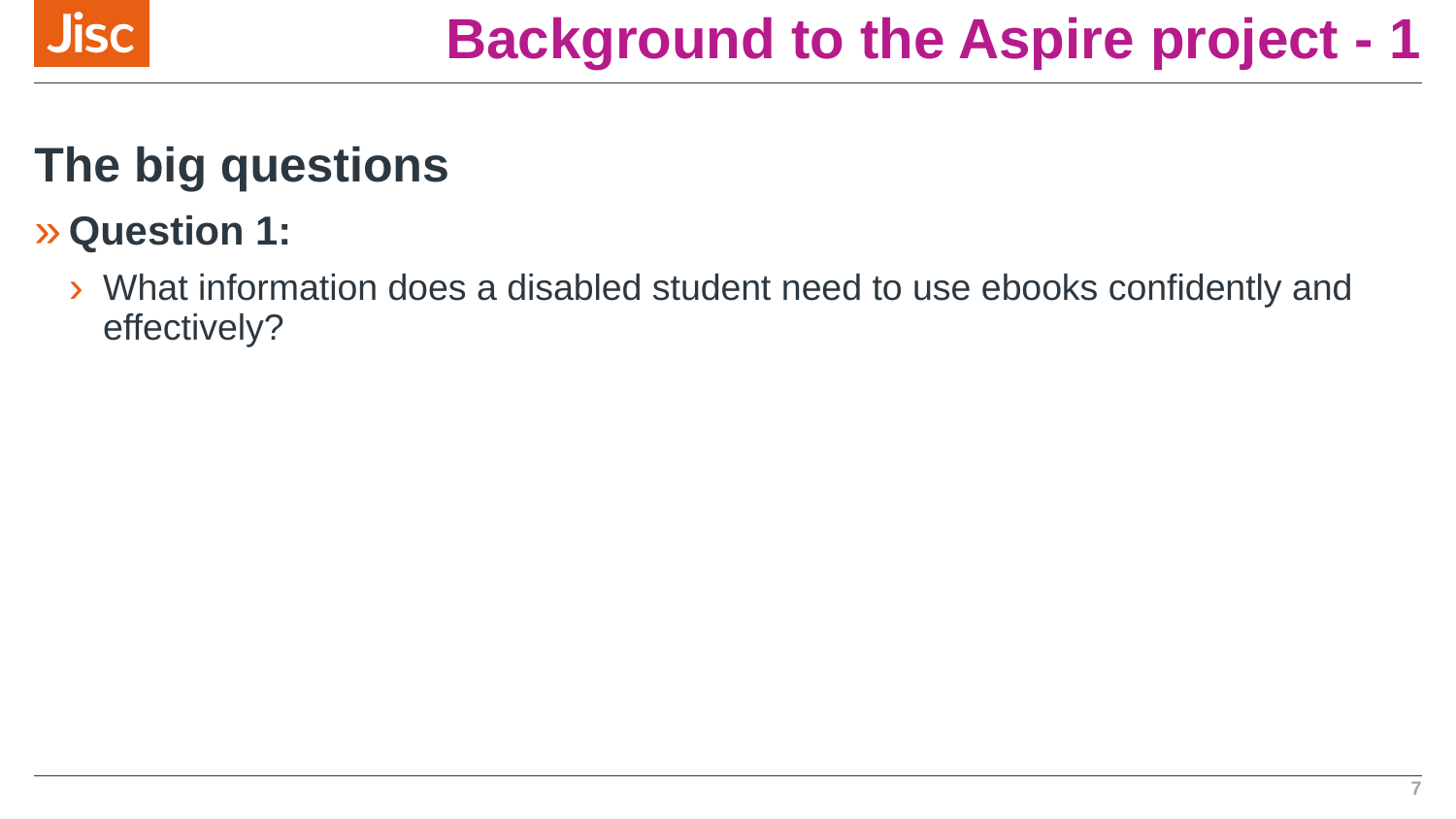

# Background to the Aspire project - 1
The big questions
Question 1:
What information does a disabled student need to use ebooks confidently and effectively?

7